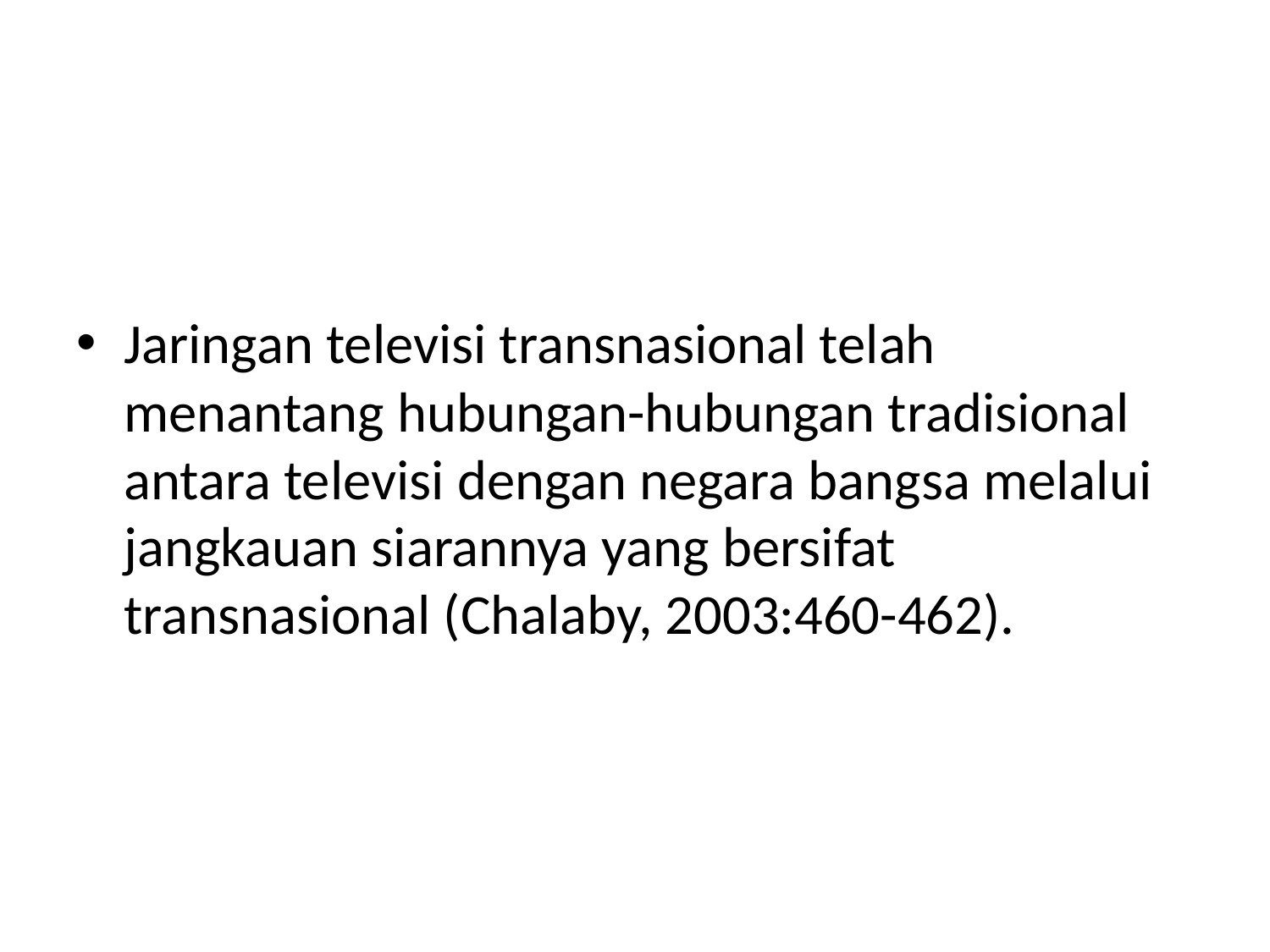

#

Jaringan televisi transnasional telah menantang hubungan-hubungan tradisional antara televisi dengan negara bangsa melalui jangkauan siarannya yang bersifat transnasional (Chalaby, 2003:460-462).